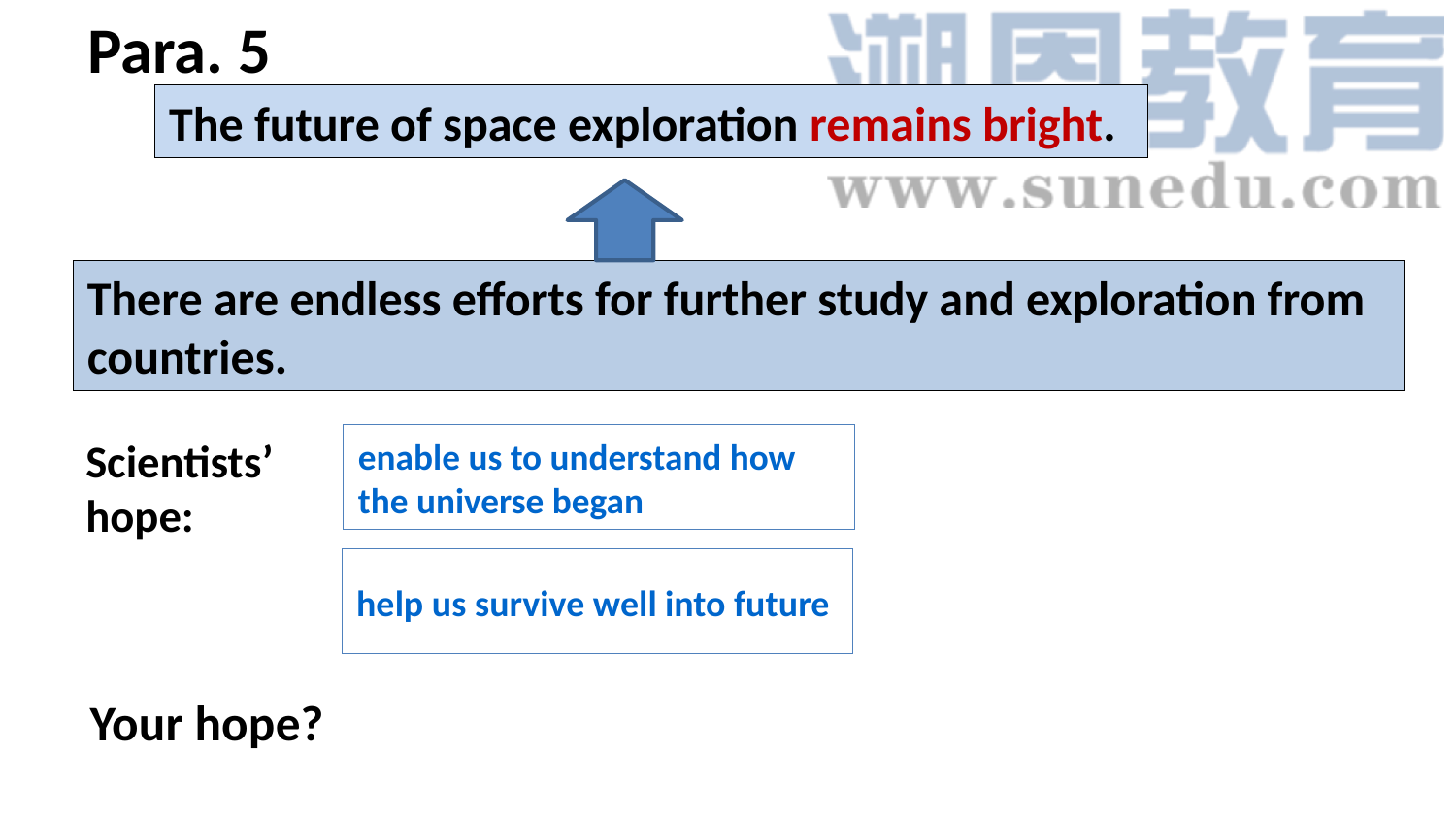

Para. 5
The future of space exploration remains bright.

There are endless efforts for further study and exploration from countries.
Scientists’ hope:
enable us to understand how the universe began
help us survive well into future
Your hope?